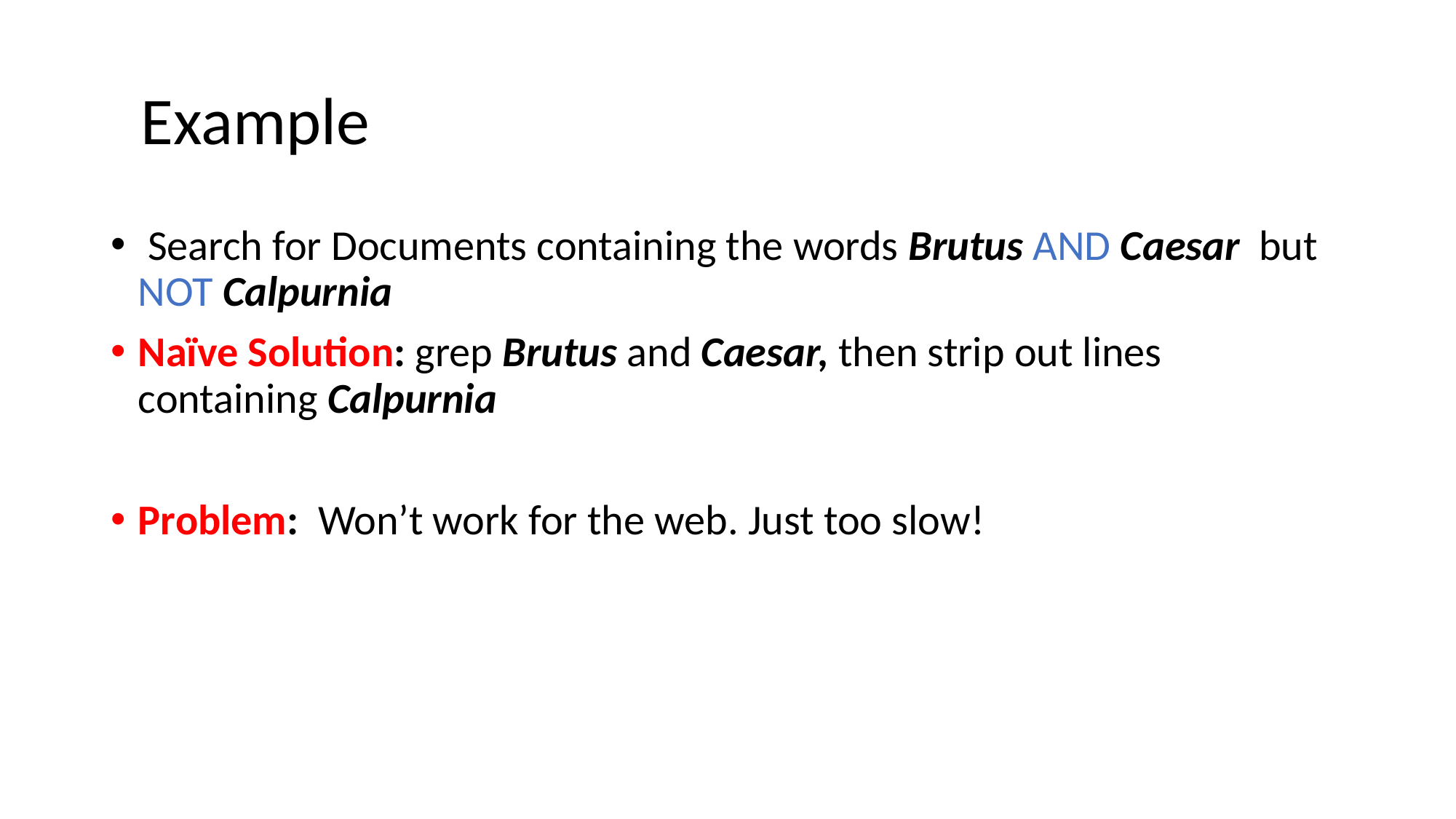

# Example
 Search for Documents containing the words Brutus AND Caesar  but NOT Calpurnia
Naïve Solution: grep Brutus and Caesar, then strip out lines containing Calpurnia

Problem:  Won’t work for the web. Just too slow!